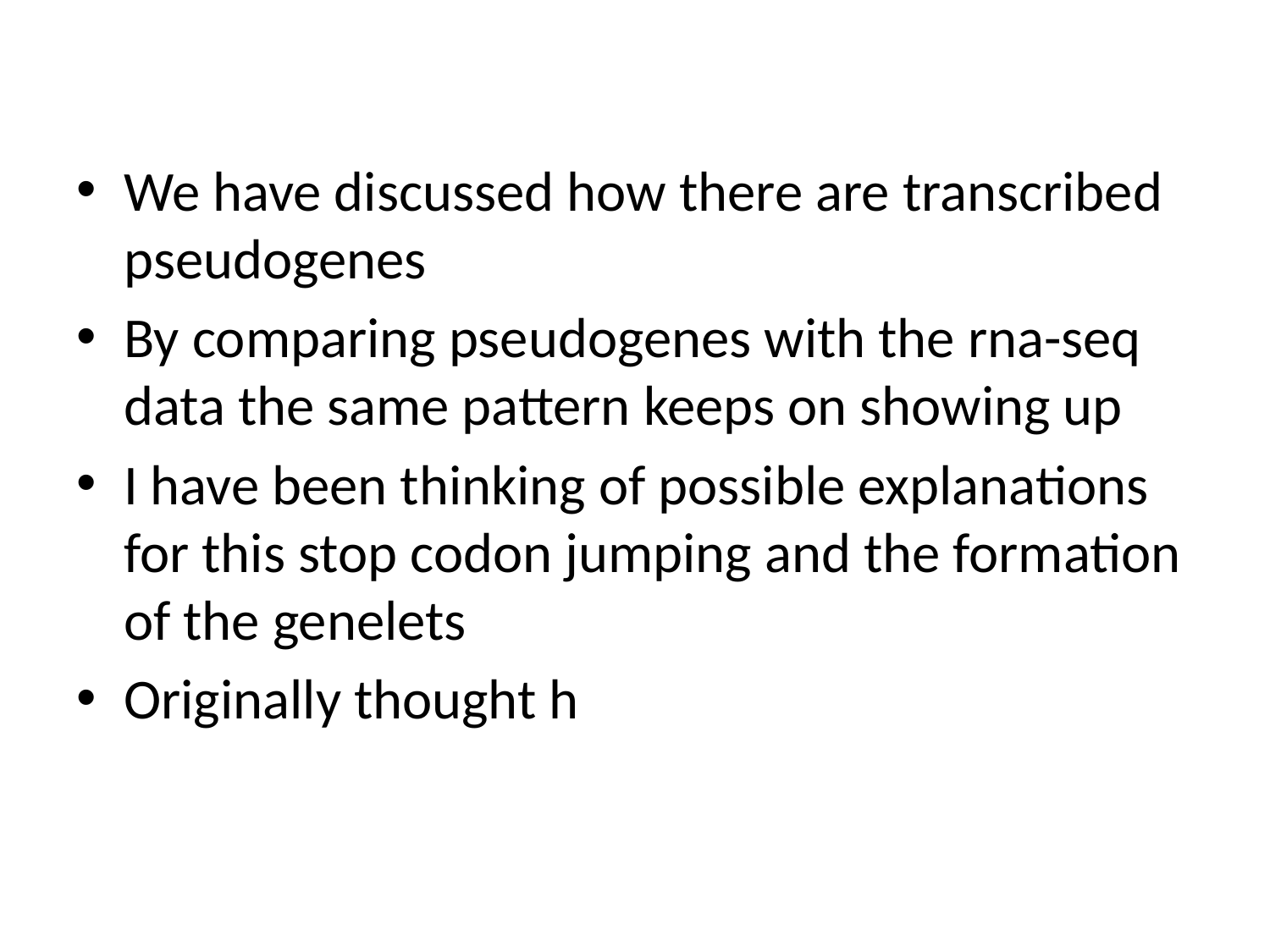

We have discussed how there are transcribed pseudogenes
By comparing pseudogenes with the rna-seq data the same pattern keeps on showing up
I have been thinking of possible explanations for this stop codon jumping and the formation of the genelets
Originally thought h